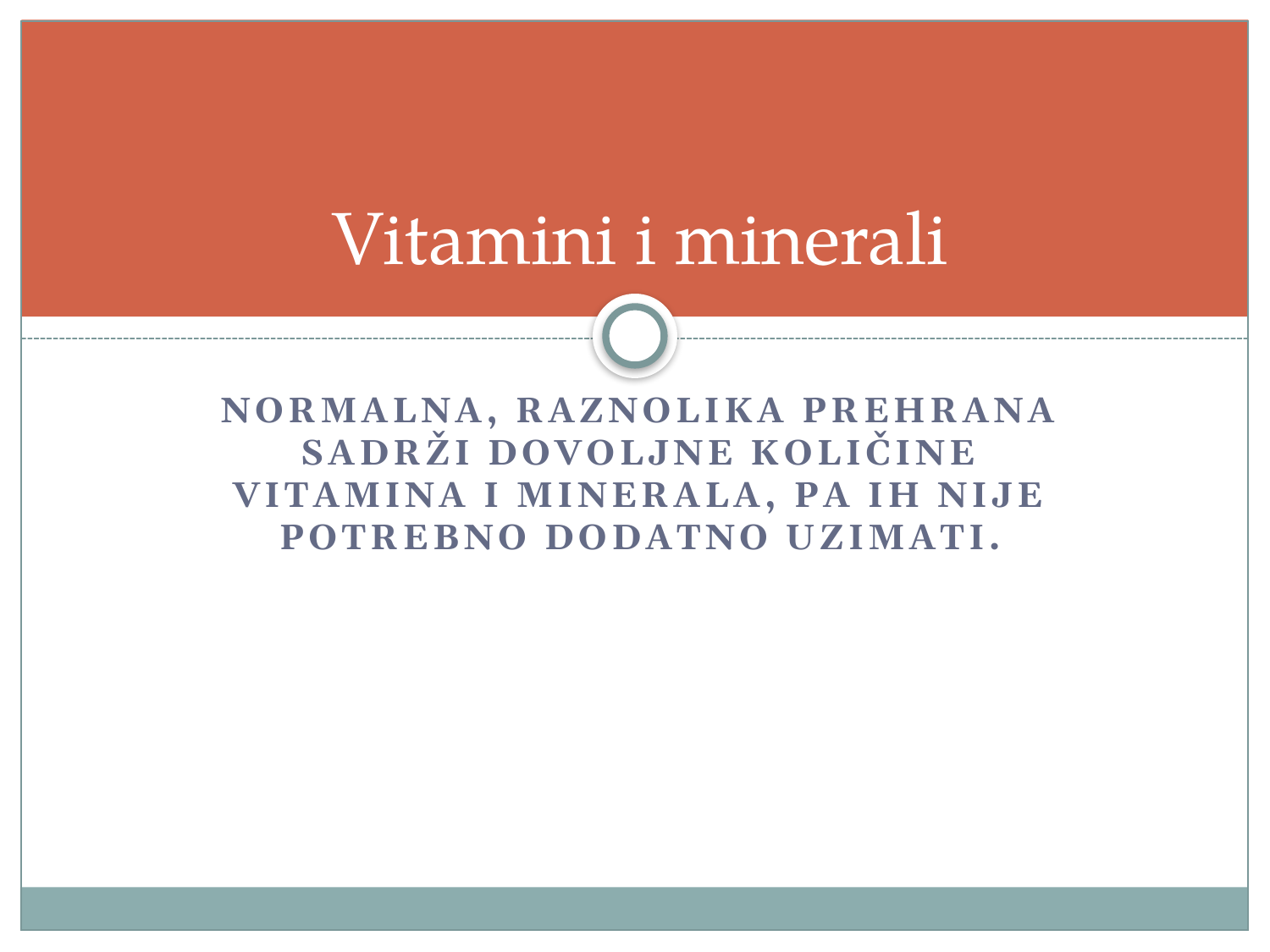

# Vitamini i minerali
Normalna, raznolika prehrana sadrži dovoljne količine vitamina i minerala, pa ih nije potrebno dodatno uzimati.